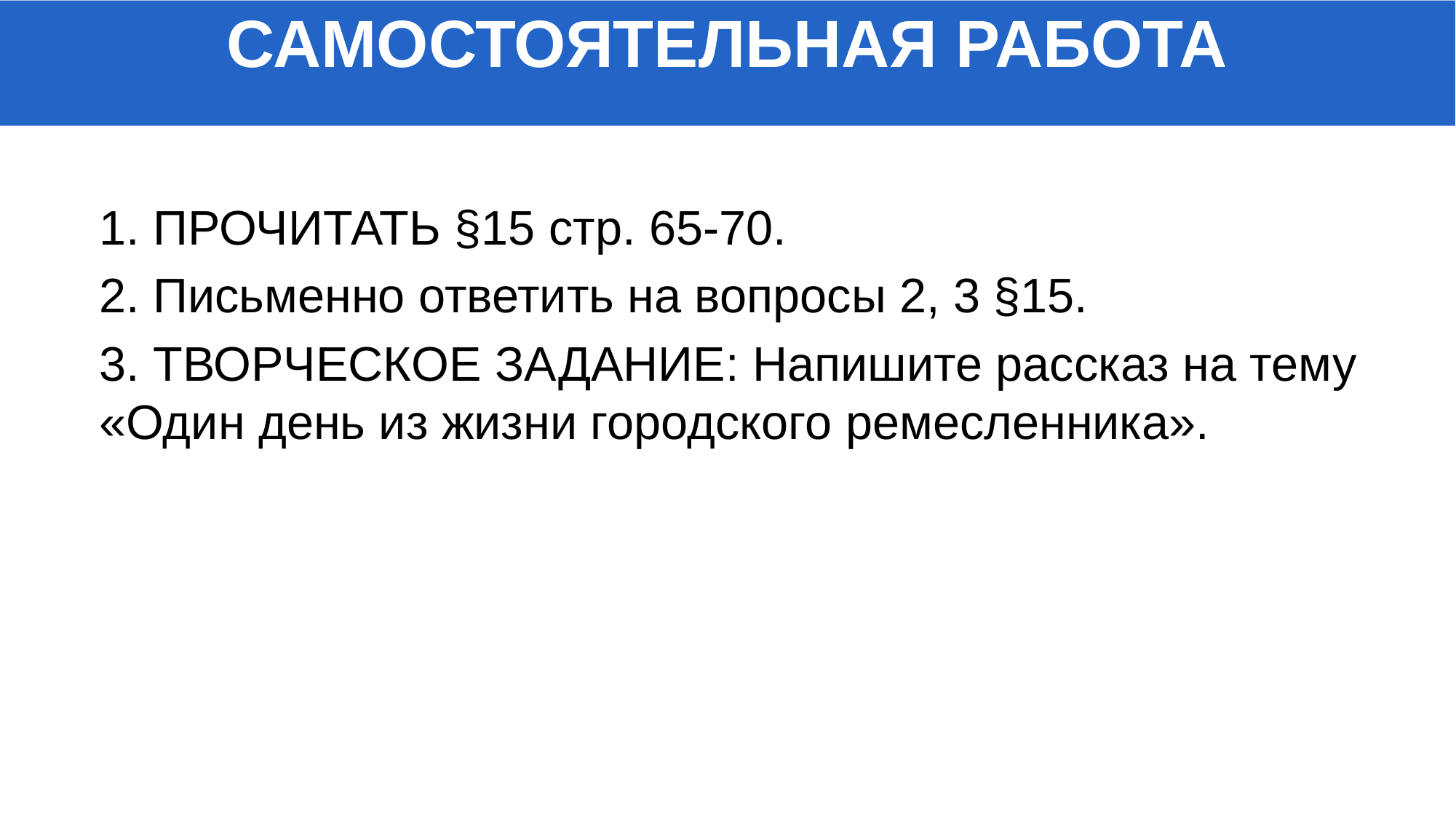

САМОСТОЯТЕЛЬНАЯ РАБОТА
1. ПРОЧИТАТЬ §15 стр. 65-70.
2. Письменно ответить на вопросы 2, 3 §15.
3. ТВОРЧЕСКОЕ ЗАДАНИЕ: Напишите рассказ на тему «Один день из жизни городского ремесленника».